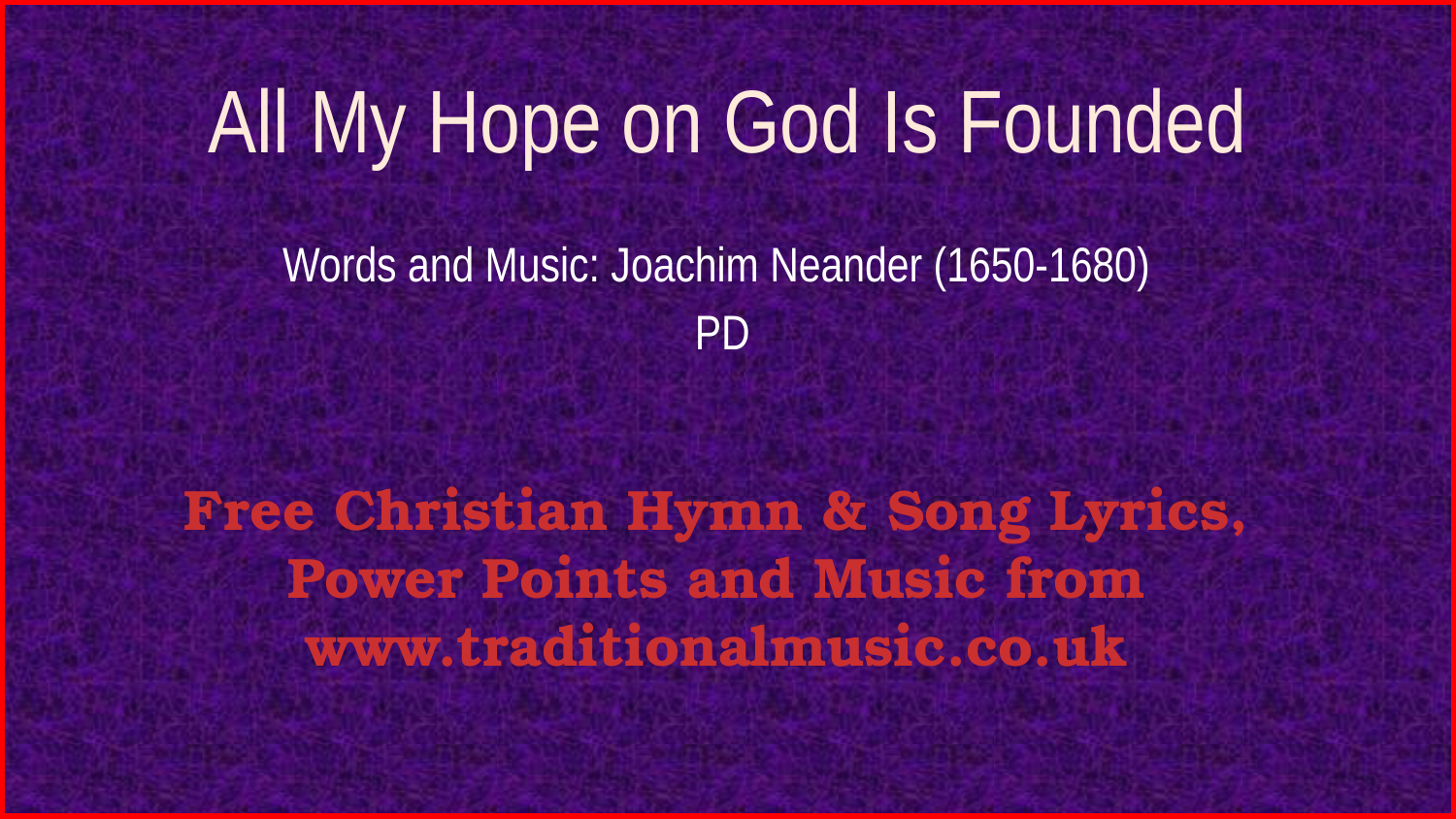

# All My Hope on God Is Founded
Words and Music: Joachim Neander (1650-1680)
PD